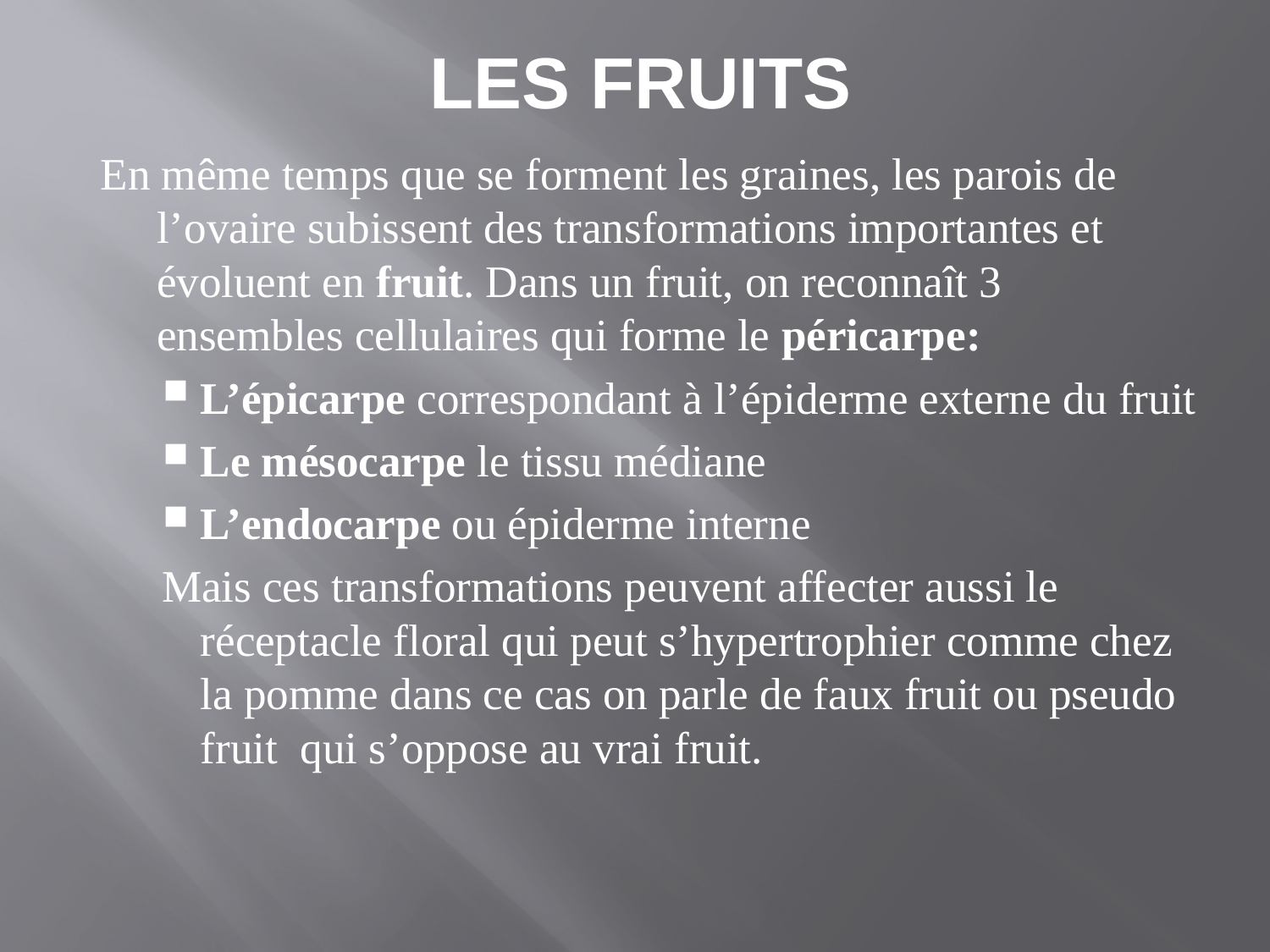

# LES FRUITS
En même temps que se forment les graines, les parois de l’ovaire subissent des transformations importantes et évoluent en fruit. Dans un fruit, on reconnaît 3 ensembles cellulaires qui forme le péricarpe:
L’épicarpe correspondant à l’épiderme externe du fruit
Le mésocarpe le tissu médiane
L’endocarpe ou épiderme interne
Mais ces transformations peuvent affecter aussi le réceptacle floral qui peut s’hypertrophier comme chez la pomme dans ce cas on parle de faux fruit ou pseudo fruit  qui s’oppose au vrai fruit.